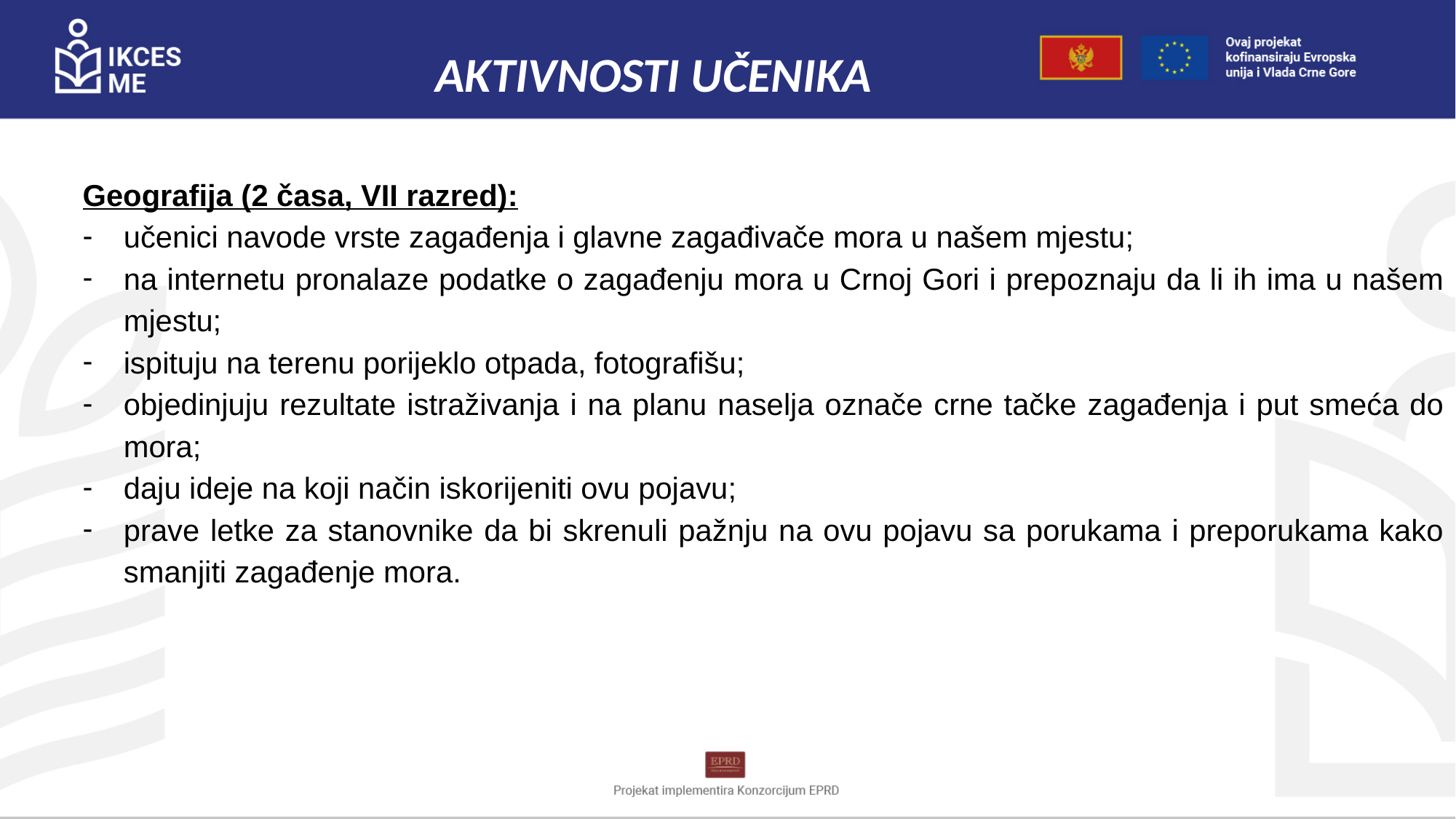

AKTIVNOSTI UČENIKA
Geografija (2 časa, VII razred):
učenici navode vrste zagađenja i glavne zagađivače mora u našem mjestu;
na internetu pronalaze podatke o zagađenju mora u Crnoj Gori i prepoznaju da li ih ima u našem mjestu;
ispituju na terenu porijeklo otpada, fotografišu;
objedinjuju rezultate istraživanja i na planu naselja označe crne tačke zagađenja i put smeća do mora;
daju ideje na koji način iskorijeniti ovu pojavu;
prave letke za stanovnike da bi skrenuli pažnju na ovu pojavu sa porukama i preporukama kako smanjiti zagađenje mora.